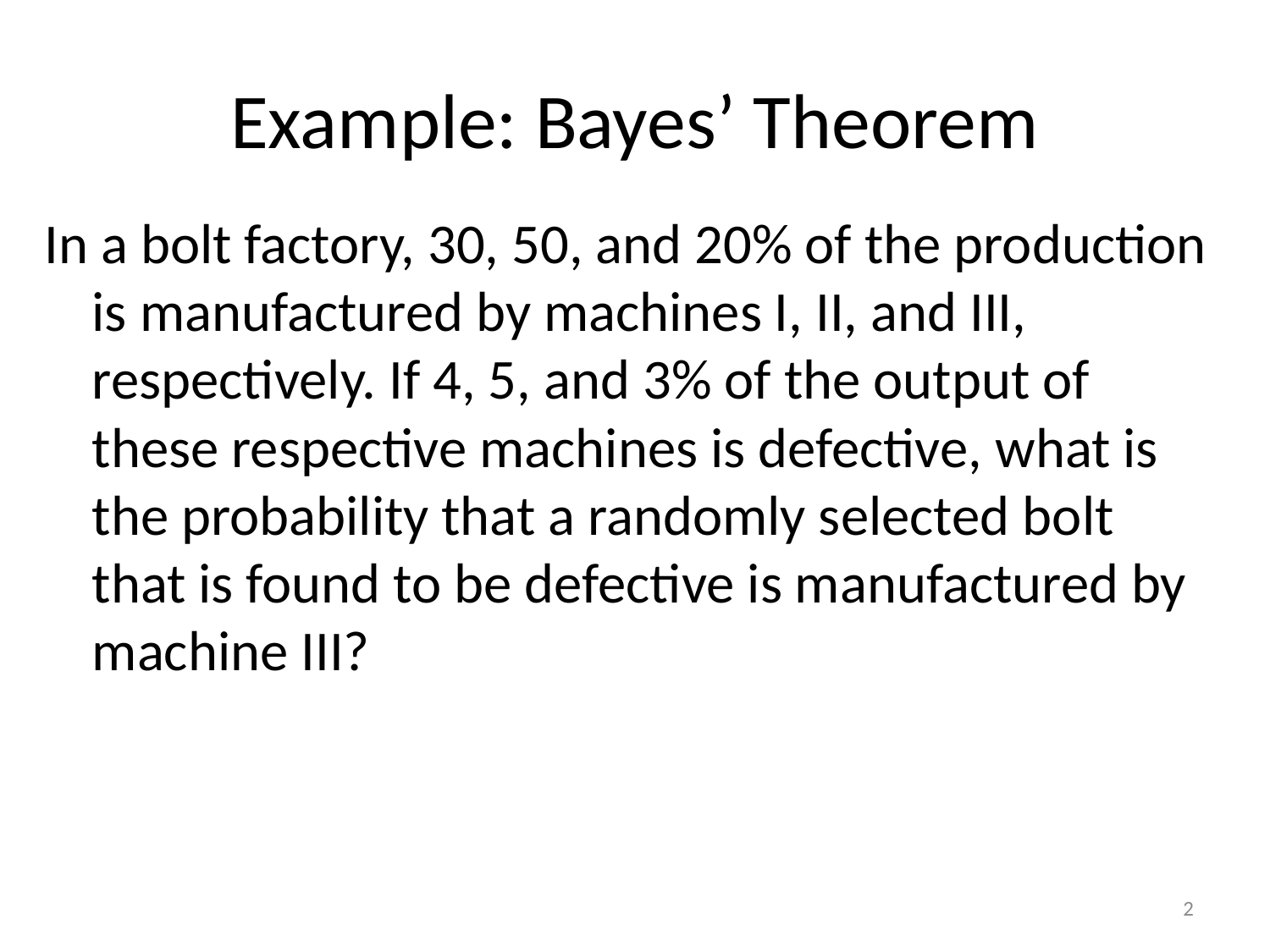

# Example: Bayes’ Theorem
In a bolt factory, 30, 50, and 20% of the production is manufactured by machines I, II, and III, respectively. If 4, 5, and 3% of the output of these respective machines is defective, what is the probability that a randomly selected bolt that is found to be defective is manufactured by machine III?
2